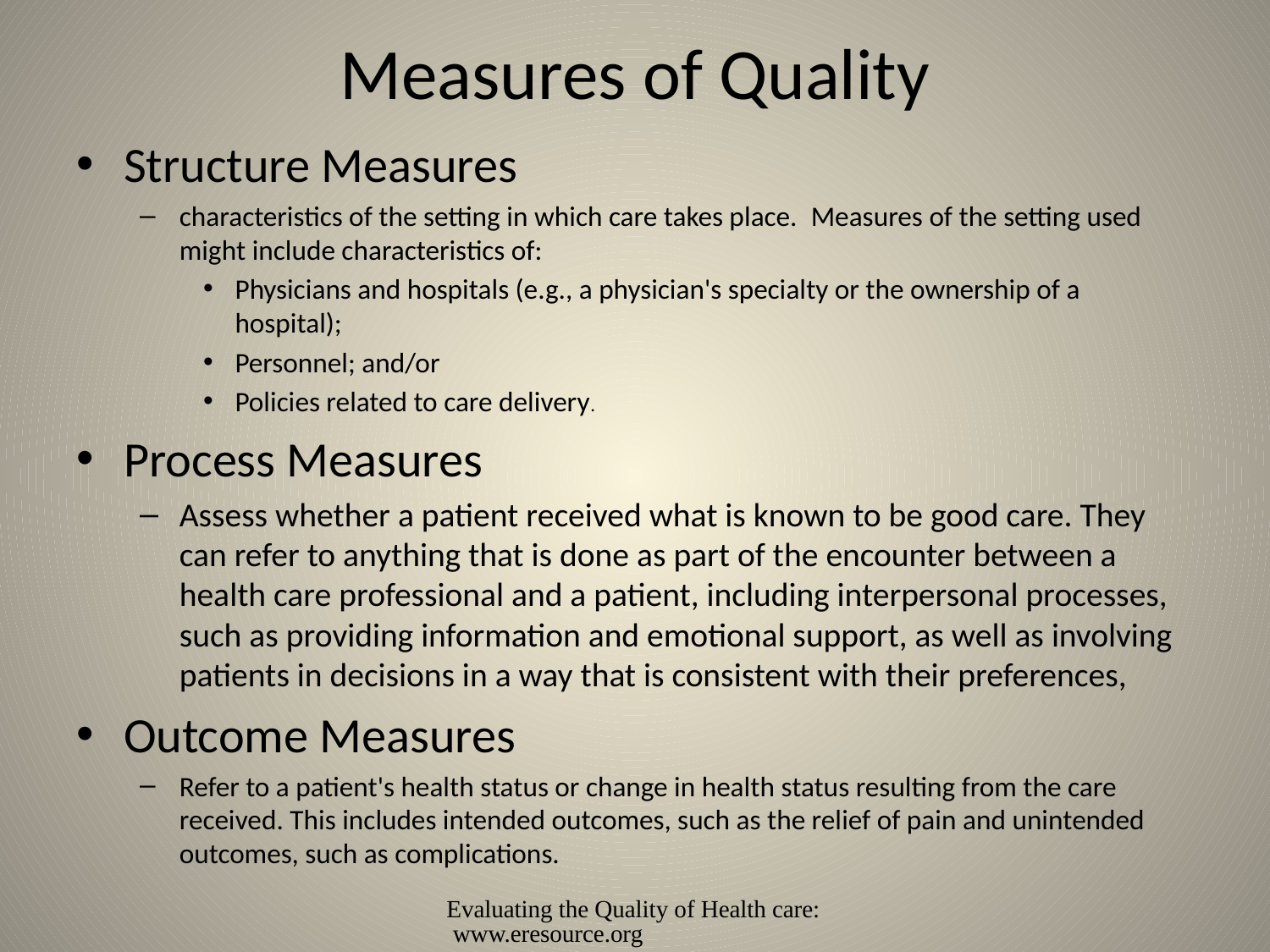

# Measures of Quality
Structure Measures
characteristics of the setting in which care takes place.  Measures of the setting used might include characteristics of:
Physicians and hospitals (e.g., a physician's specialty or the ownership of a hospital);
Personnel; and/or
Policies related to care delivery.
Process Measures
Assess whether a patient received what is known to be good care. They can refer to anything that is done as part of the encounter between a  health care professional and a patient, including interpersonal processes, such as providing information and emotional support, as well as involving patients in decisions in a way that is consistent with their preferences,
Outcome Measures
Refer to a patient's health status or change in health status resulting from the care received. This includes intended outcomes, such as the relief of pain and unintended outcomes, such as complications.
Evaluating the Quality of Health care: www.eresource.org